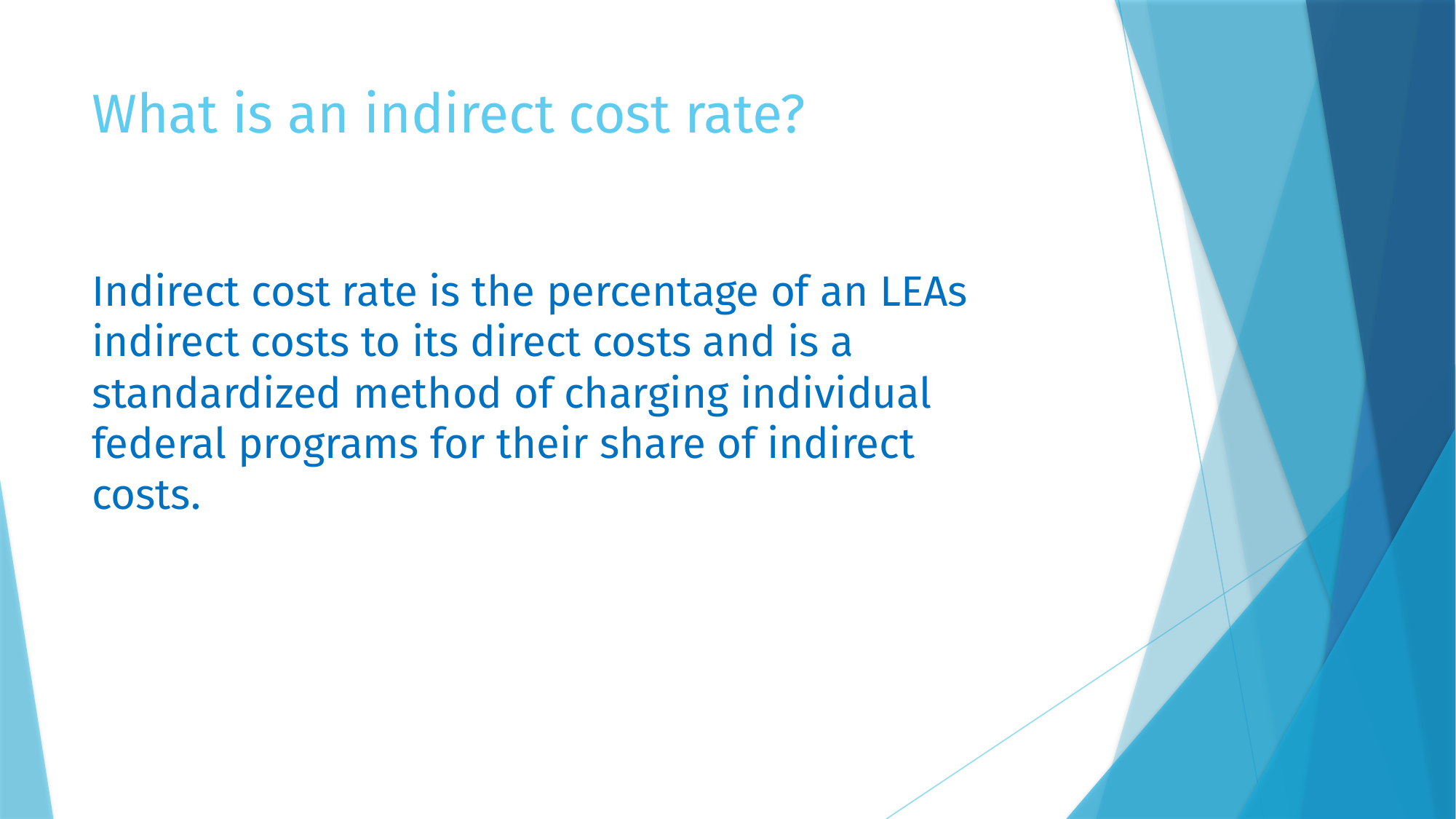

# What is an indirect cost rate?
Indirect cost rate is the percentage of an LEAs indirect costs to its direct costs and is a standardized method of charging individual federal programs for their share of indirect costs.